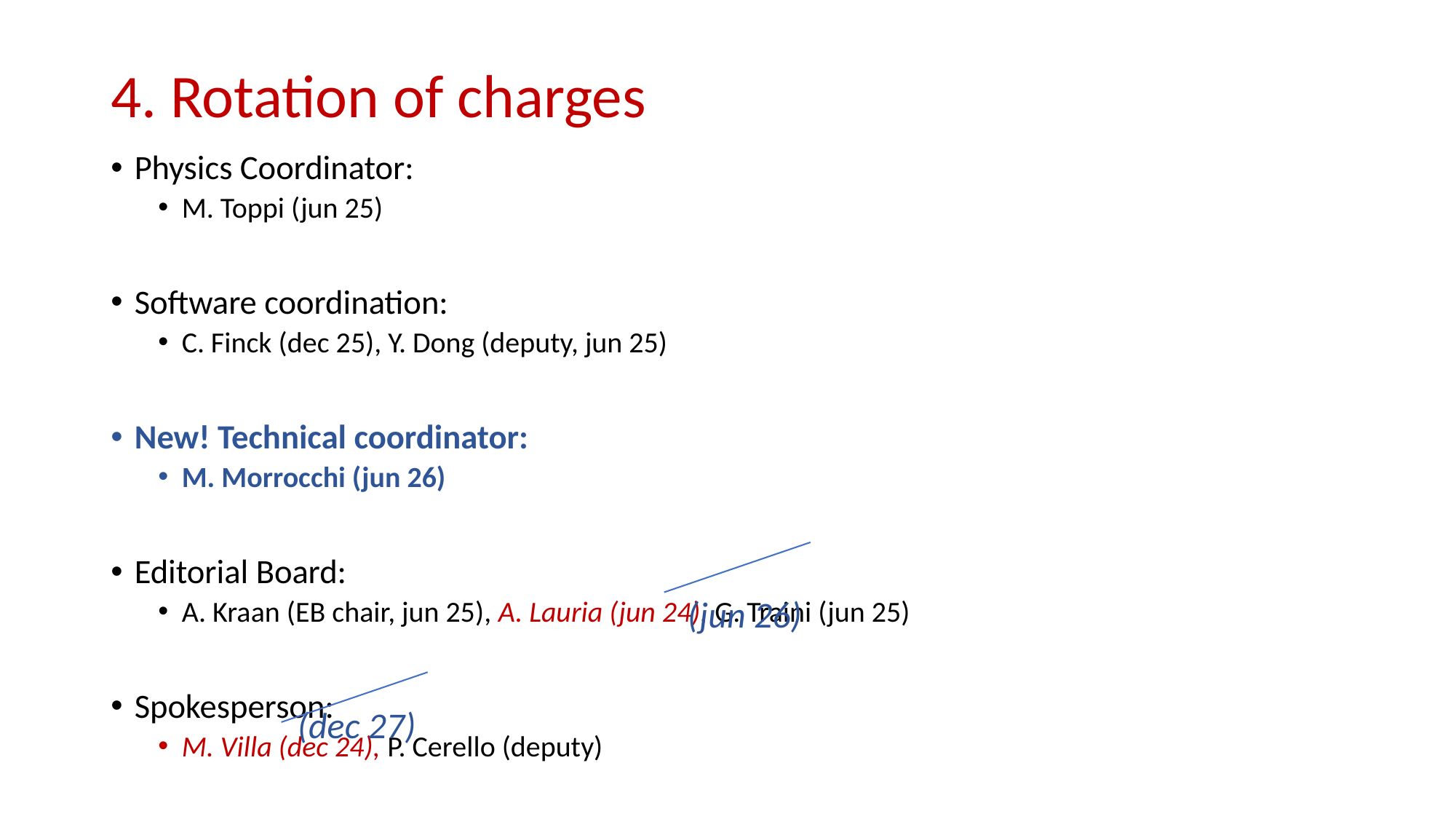

# 4. Rotation of charges
Physics Coordinator:
M. Toppi (jun 25)

Software coordination:
C. Finck (dec 25), Y. Dong (deputy, jun 25)

New! Technical coordinator:
M. Morrocchi (jun 26)

Editorial Board:
A. Kraan (EB chair, jun 25), A. Lauria (jun 24), G. Traini (jun 25)

Spokesperson:
M. Villa (dec 24), P. Cerello (deputy)

(jun 26)
(dec 27)